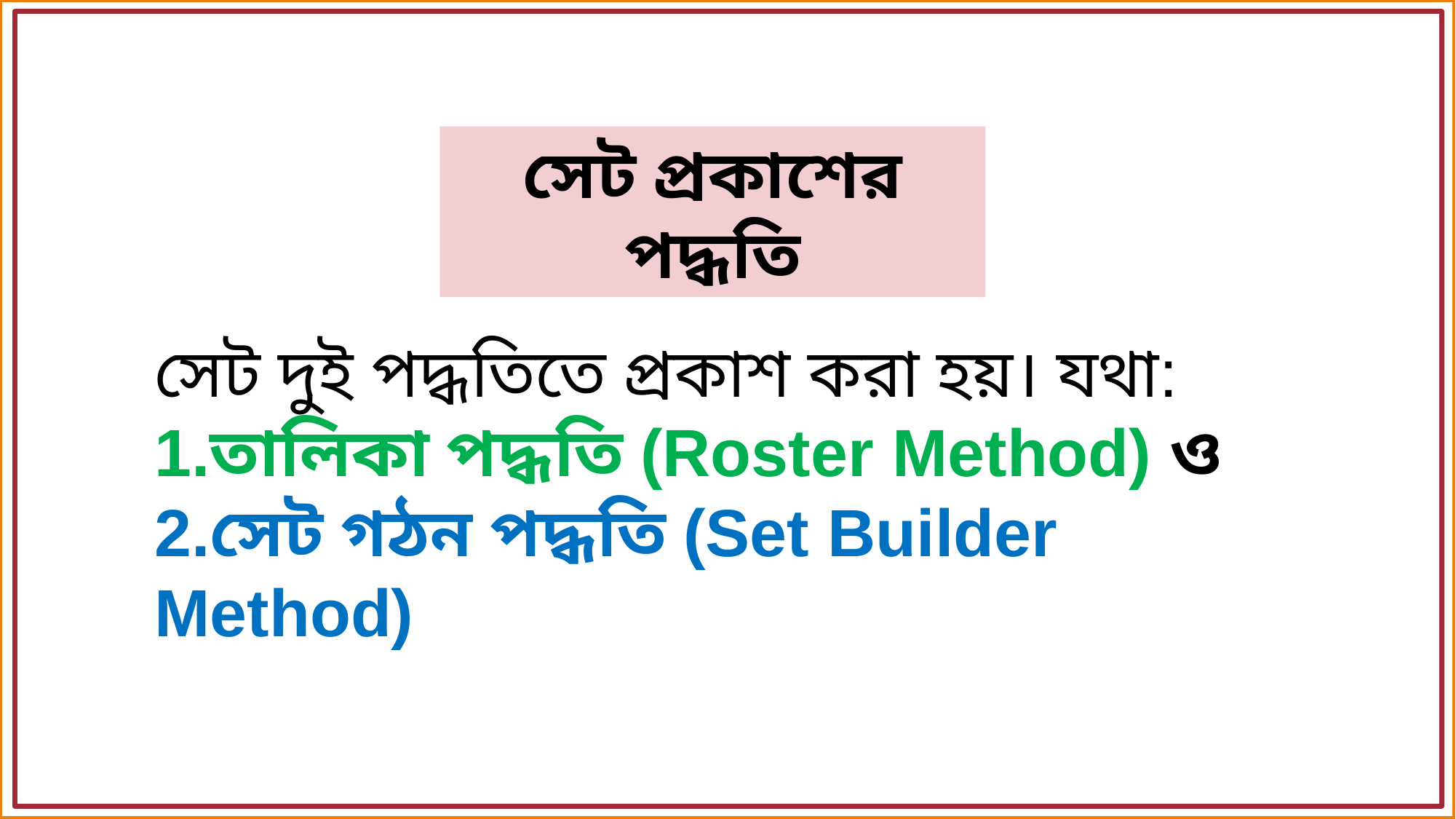

সেট প্রকাশের পদ্ধতি
সেট দুই পদ্ধতিতে প্রকাশ করা হয়। যথা:
1.তালিকা পদ্ধতি (Roster Method) ও
2.সেট গঠন পদ্ধতি (Set Builder Method)